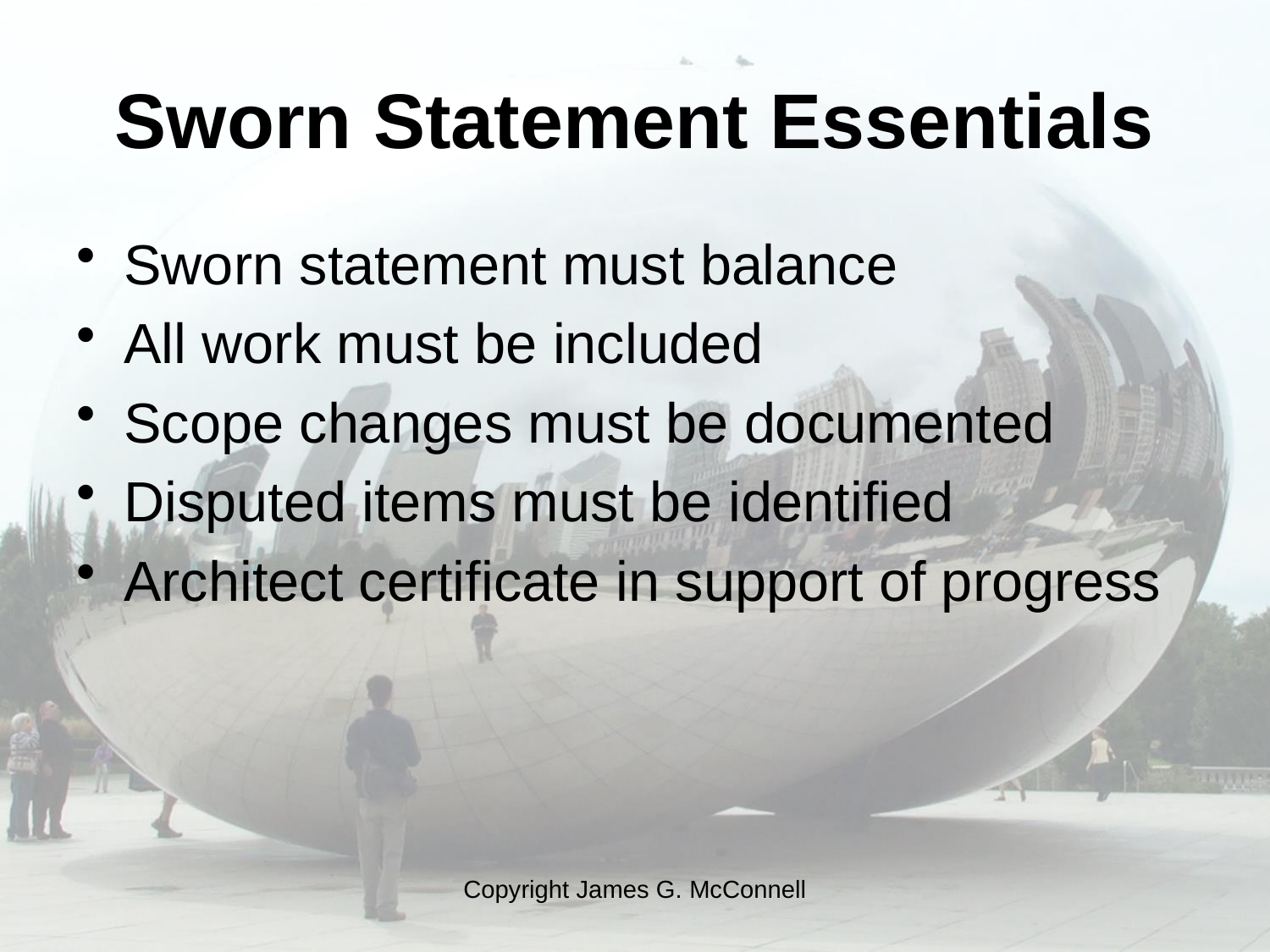

# Sworn Statement Essentials
Sworn statement must balance
All work must be included
Scope changes must be documented
Disputed items must be identified
Architect certificate in support of progress
Copyright James G. McConnell